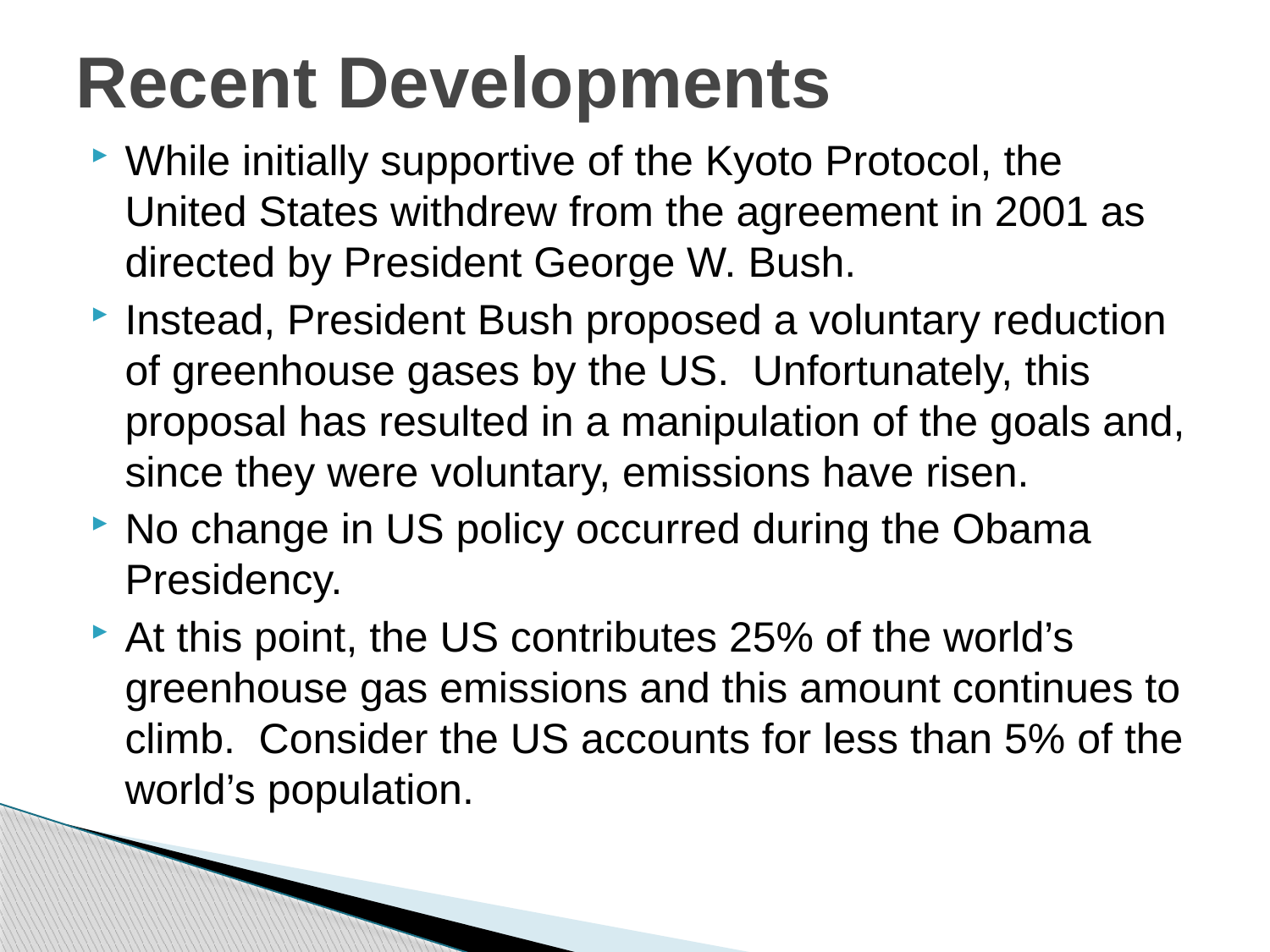

# Recent Developments
While initially supportive of the Kyoto Protocol, the United States withdrew from the agreement in 2001 as directed by President George W. Bush.
Instead, President Bush proposed a voluntary reduction of greenhouse gases by the US.  Unfortunately, this proposal has resulted in a manipulation of the goals and, since they were voluntary, emissions have risen.
No change in US policy occurred during the Obama Presidency.
At this point, the US contributes 25% of the world’s greenhouse gas emissions and this amount continues to climb.  Consider the US accounts for less than 5% of the world’s population.